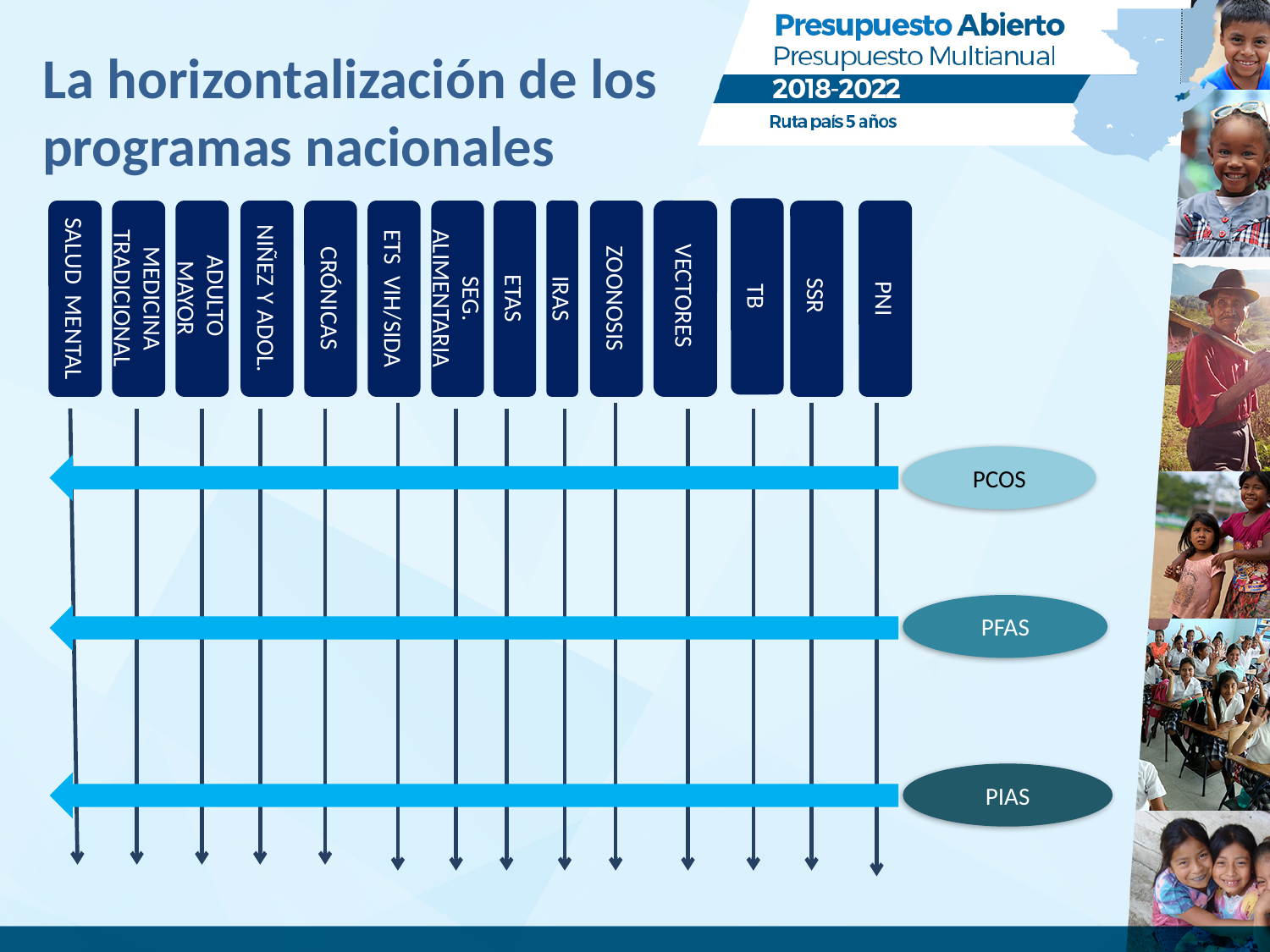

PIAS
PFAS
PCOS
PNI
SSR
TB
VECTORES
ZOONOSIS
IRAS
ETAS
SEG. ALIMENTARIA
ETS  VIH/SIDA
CRÓNICAS
NIÑEZ Y ADOL.
ADULTO  MAYOR
MEDICINA TRADICIONAL
SALUD  MENTAL

# La horizontalización de los programas nacionales